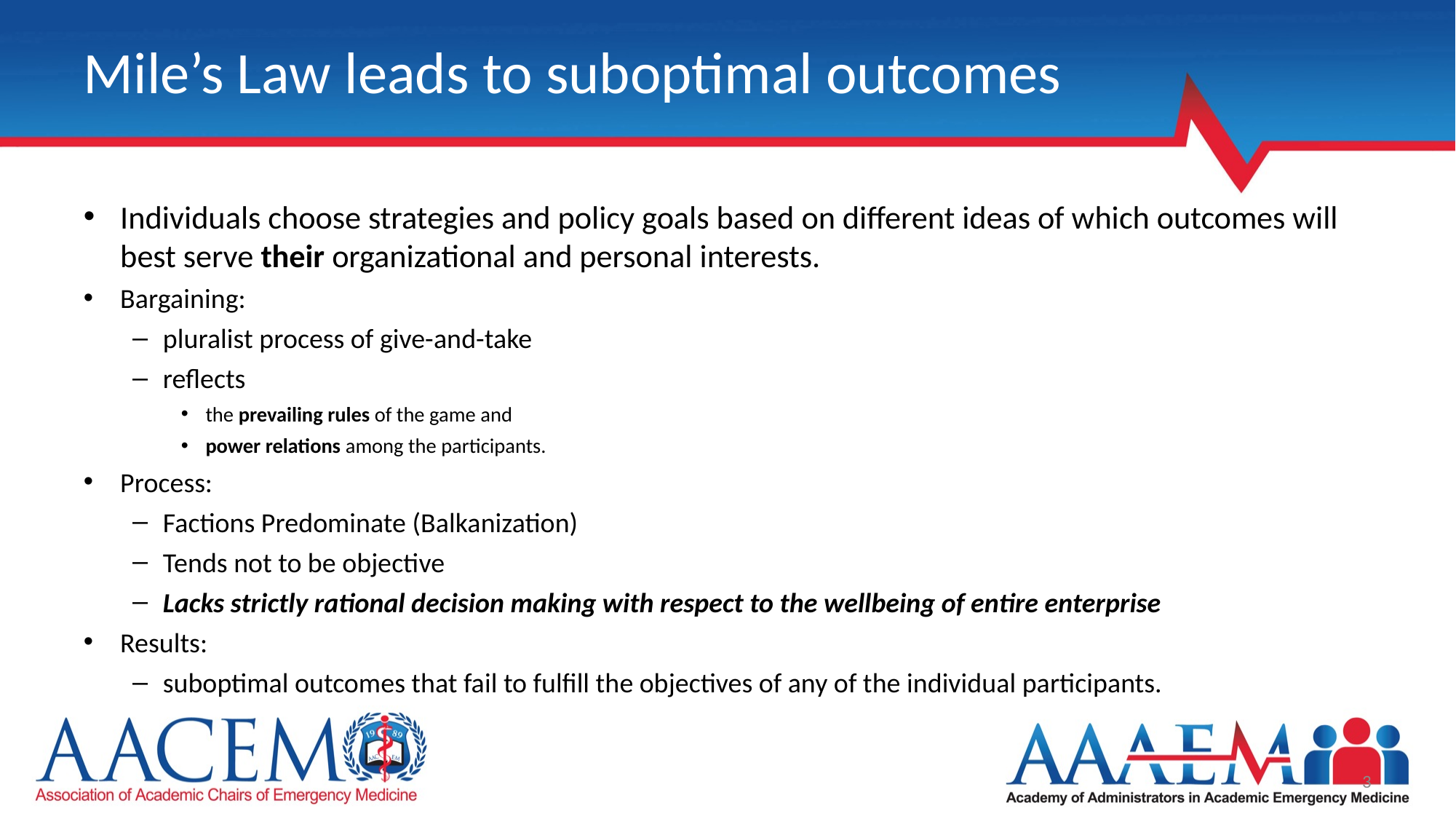

# Mile’s Law leads to suboptimal outcomes
Individuals choose strategies and policy goals based on different ideas of which outcomes will best serve their organizational and personal interests.
Bargaining:
pluralist process of give-and-take
reflects
the prevailing rules of the game and
power relations among the participants.
Process:
Factions Predominate (Balkanization)
Tends not to be objective
Lacks strictly rational decision making with respect to the wellbeing of entire enterprise
Results:
suboptimal outcomes that fail to fulfill the objectives of any of the individual participants.